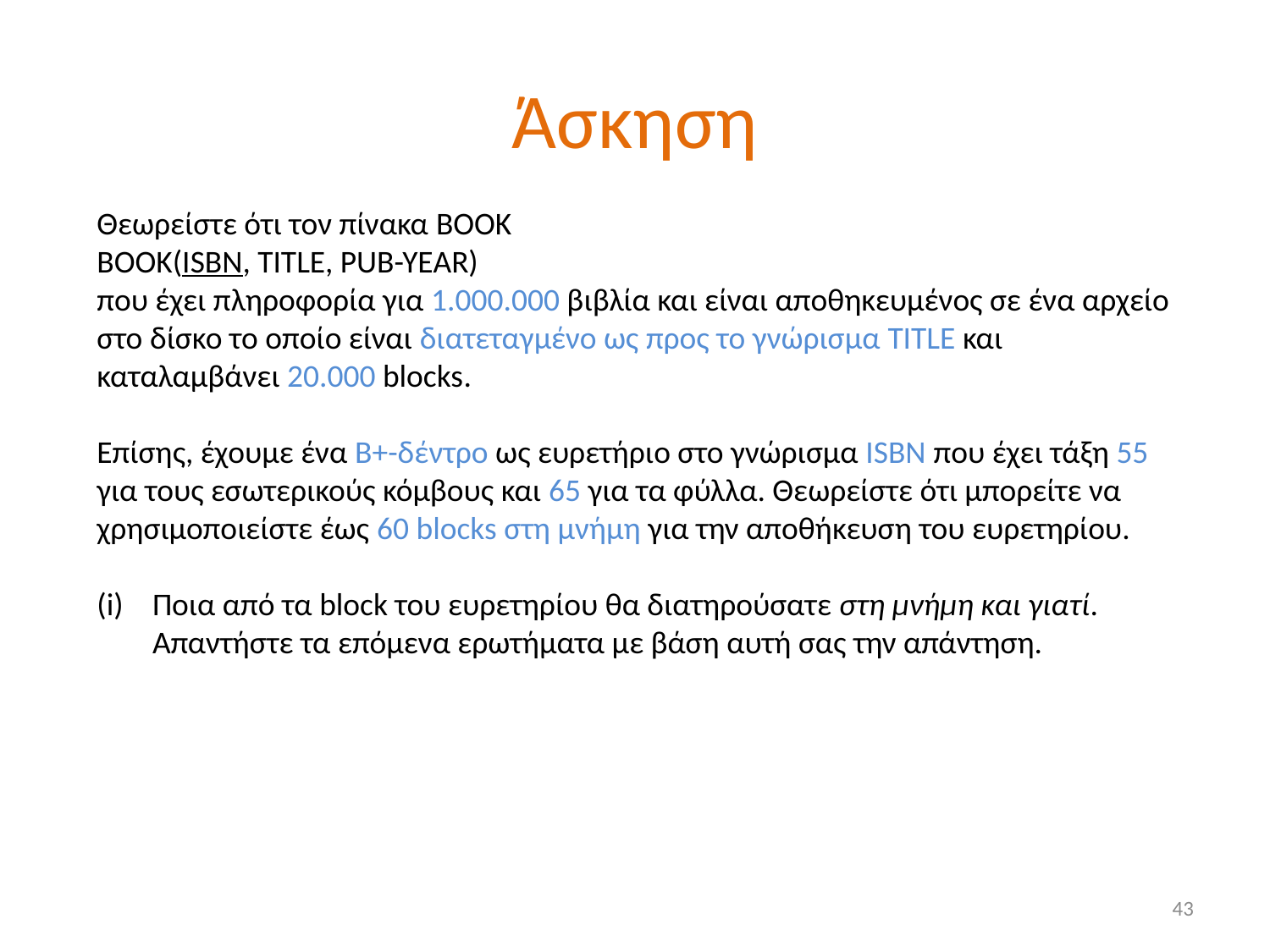

# Άσκηση
Θεωρείστε ότι τον πίνακα BOOK
BOOK(ISBN, TITLE, PUB-YEAR)
που έχει πληροφορία για 1.000.000 βιβλία και είναι αποθηκευμένος σε ένα αρχείο στο δίσκο το οποίο είναι διατεταγμένο ως προς το γνώρισμα TITLE και καταλαμβάνει 20.000 blocks.

Επίσης, έχουμε ένα B+-δέντρο ως ευρετήριο στο γνώρισμα ISBN που έχει τάξη 55 για τους εσωτερικούς κόμβους και 65 για τα φύλλα. Θεωρείστε ότι μπορείτε να χρησιμοποιείστε έως 60 blocks στη μνήμη για την αποθήκευση του ευρετηρίου.

Ποια από τα block του ευρετηρίου θα διατηρούσατε στη μνήμη και γιατί. Απαντήστε τα επόμενα ερωτήματα με βάση αυτή σας την απάντηση.

43